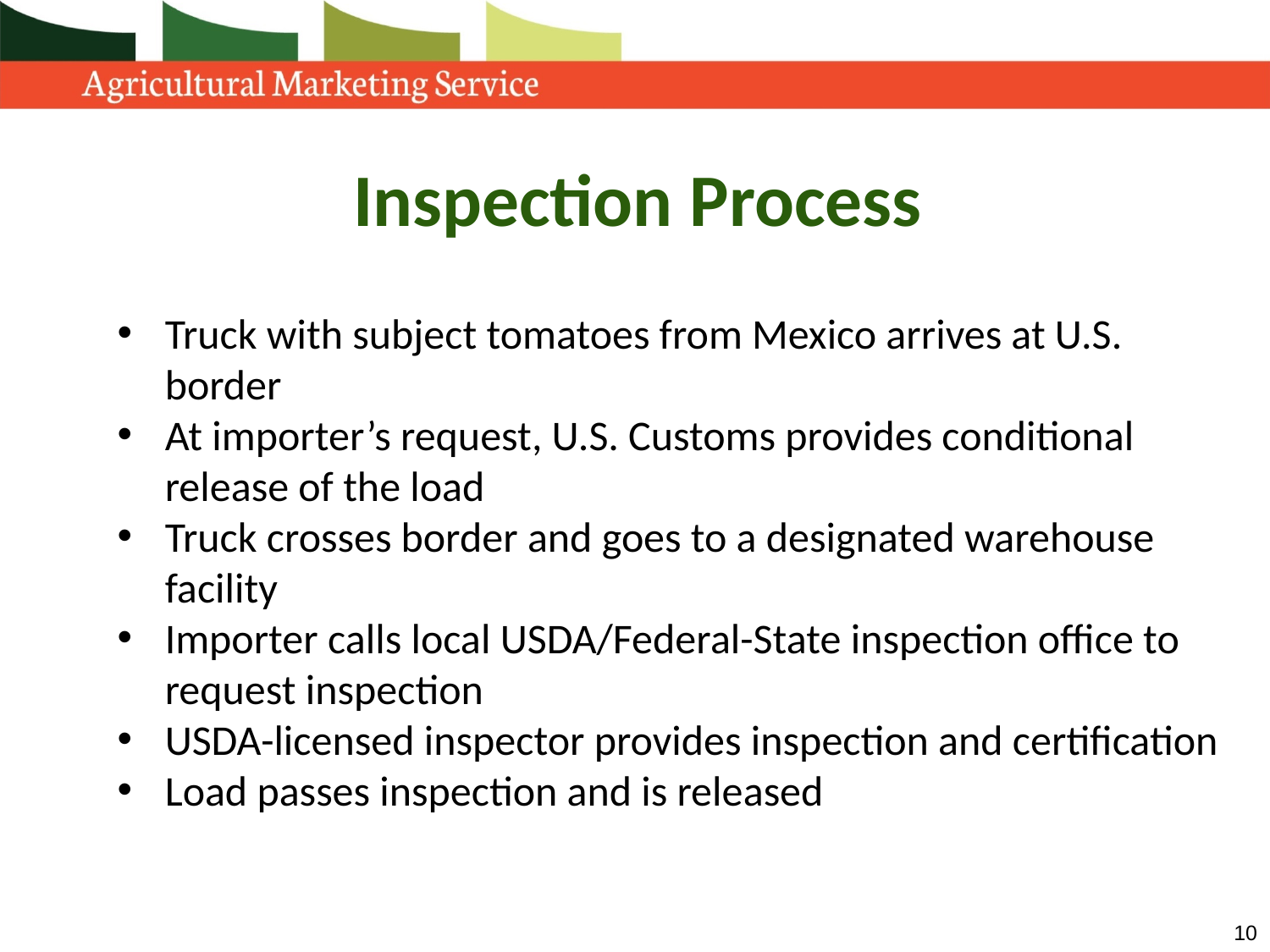

Inspection Process
Truck with subject tomatoes from Mexico arrives at U.S. border
At importer’s request, U.S. Customs provides conditional release of the load
Truck crosses border and goes to a designated warehouse facility
Importer calls local USDA/Federal-State inspection office to request inspection
USDA-licensed inspector provides inspection and certification
Load passes inspection and is released